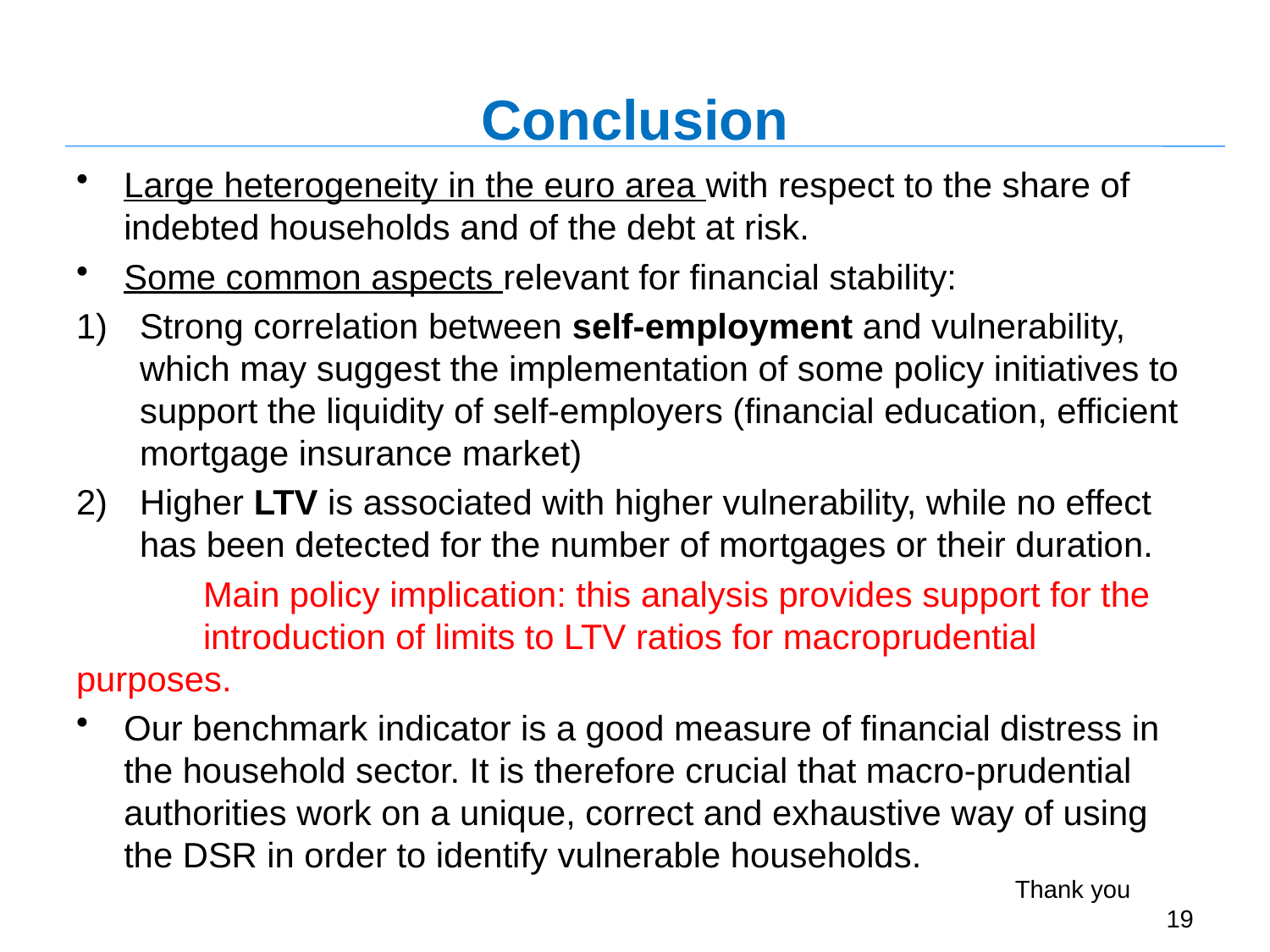

# Conclusion

Large heterogeneity in the euro area with respect to the share of indebted households and of the debt at risk.
Some common aspects relevant for financial stability:
Strong correlation between self-employment and vulnerability, which may suggest the implementation of some policy initiatives to support the liquidity of self-employers (financial education, efficient mortgage insurance market)
Higher LTV is associated with higher vulnerability, while no effect has been detected for the number of mortgages or their duration.
       	Main policy implication: this analysis provides support for the      	introduction of limits to LTV ratios for macroprudential 	purposes.
Our benchmark indicator is a good measure of financial distress in the household sector. It is therefore crucial that macro-prudential authorities work on a unique, correct and exhaustive way of using the DSR in order to identify vulnerable households.
Thank you
19